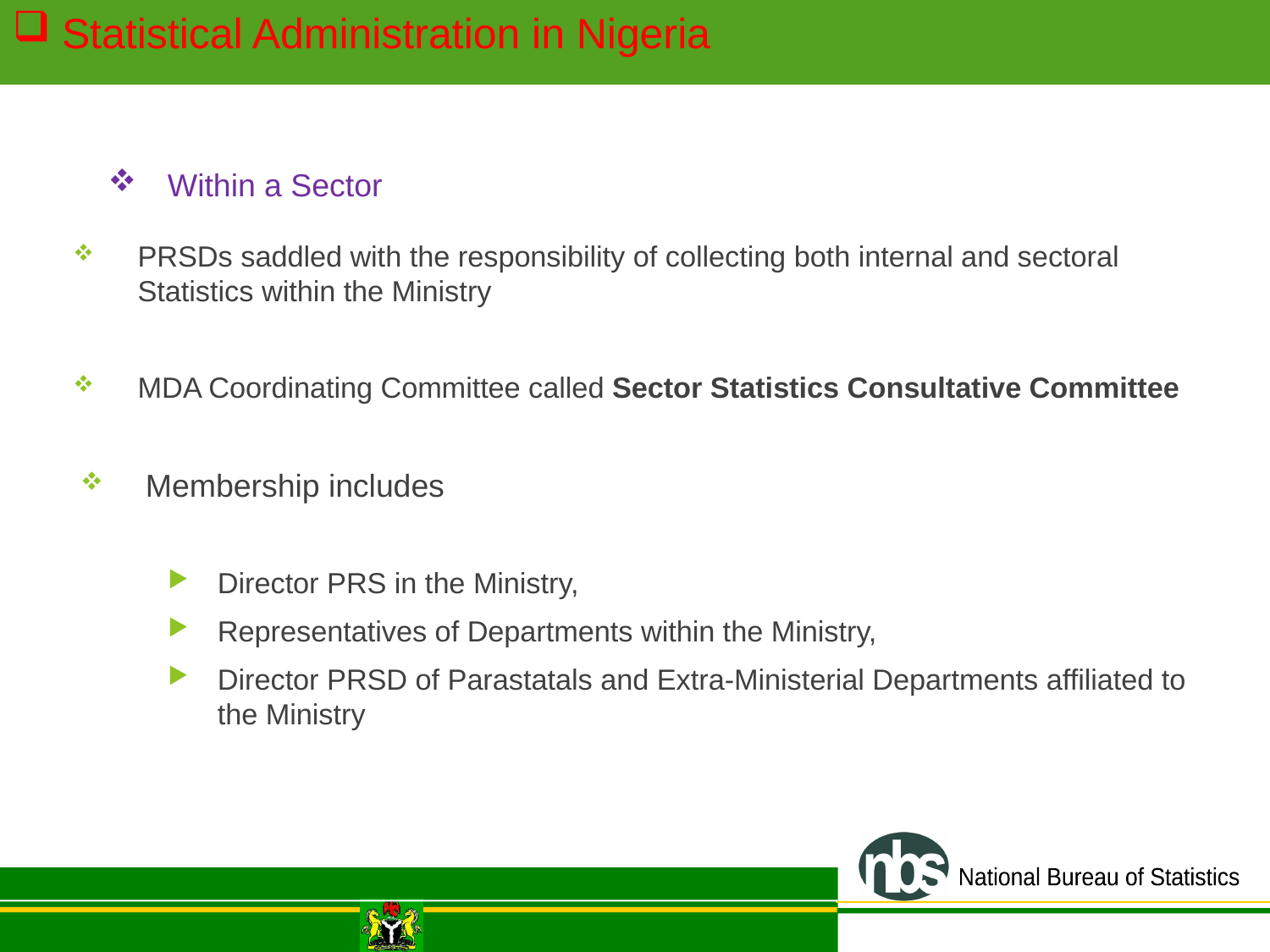

Statistical Administration in Nigeria
Within a Sector
PRSDs saddled with the responsibility of collecting both internal and sectoral Statistics within the Ministry

MDA Coordinating Committee called Sector Statistics Consultative Committee

 Membership includes

Director PRS in the Ministry,
Representatives of Departments within the Ministry,
Director PRSD of Parastatals and Extra-Ministerial Departments affiliated to the Ministry